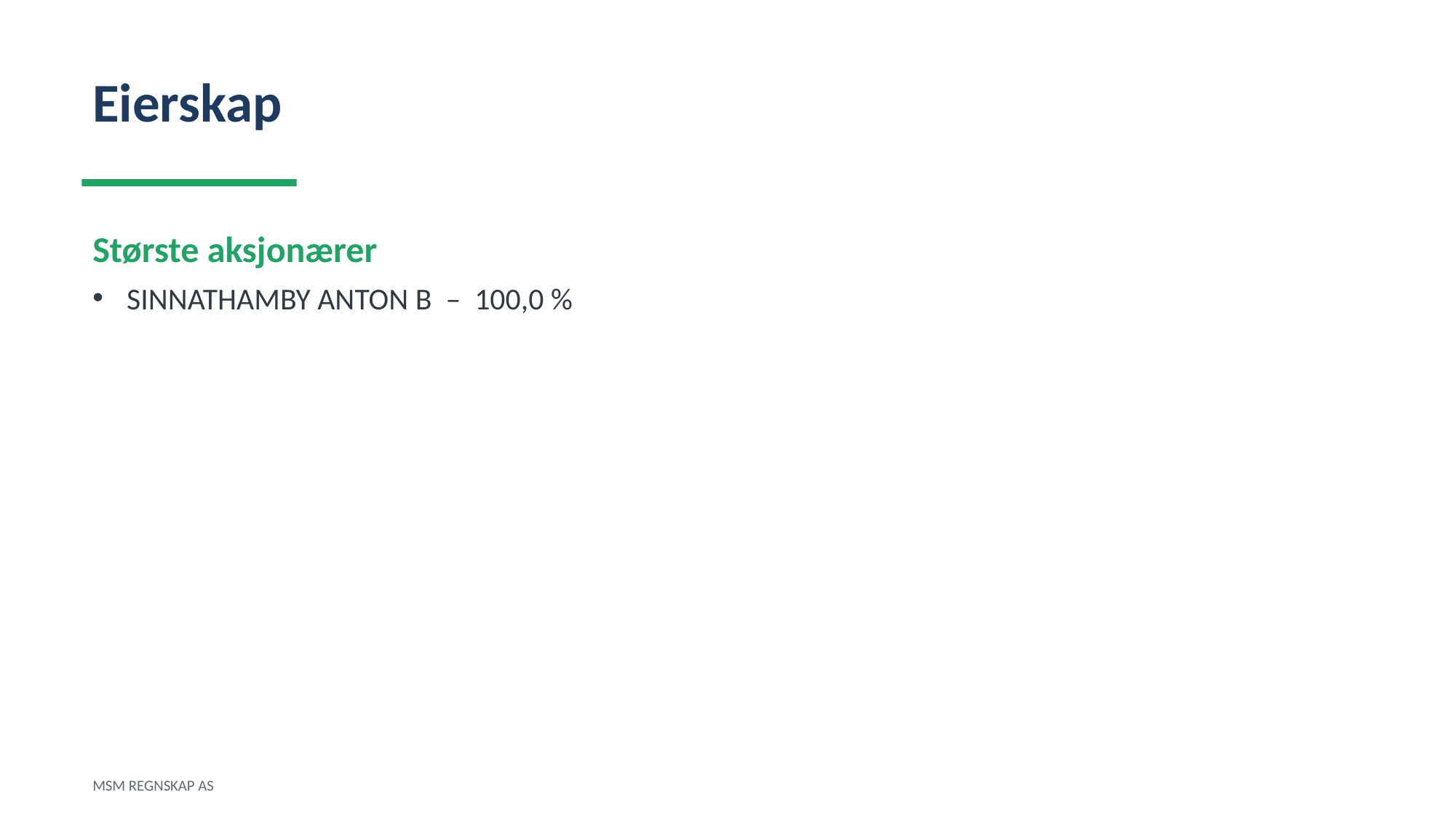

Eierskap

Største aksjonærer
SINNATHAMBY ANTON B  –  100,0 %
MSM REGNSKAP AS